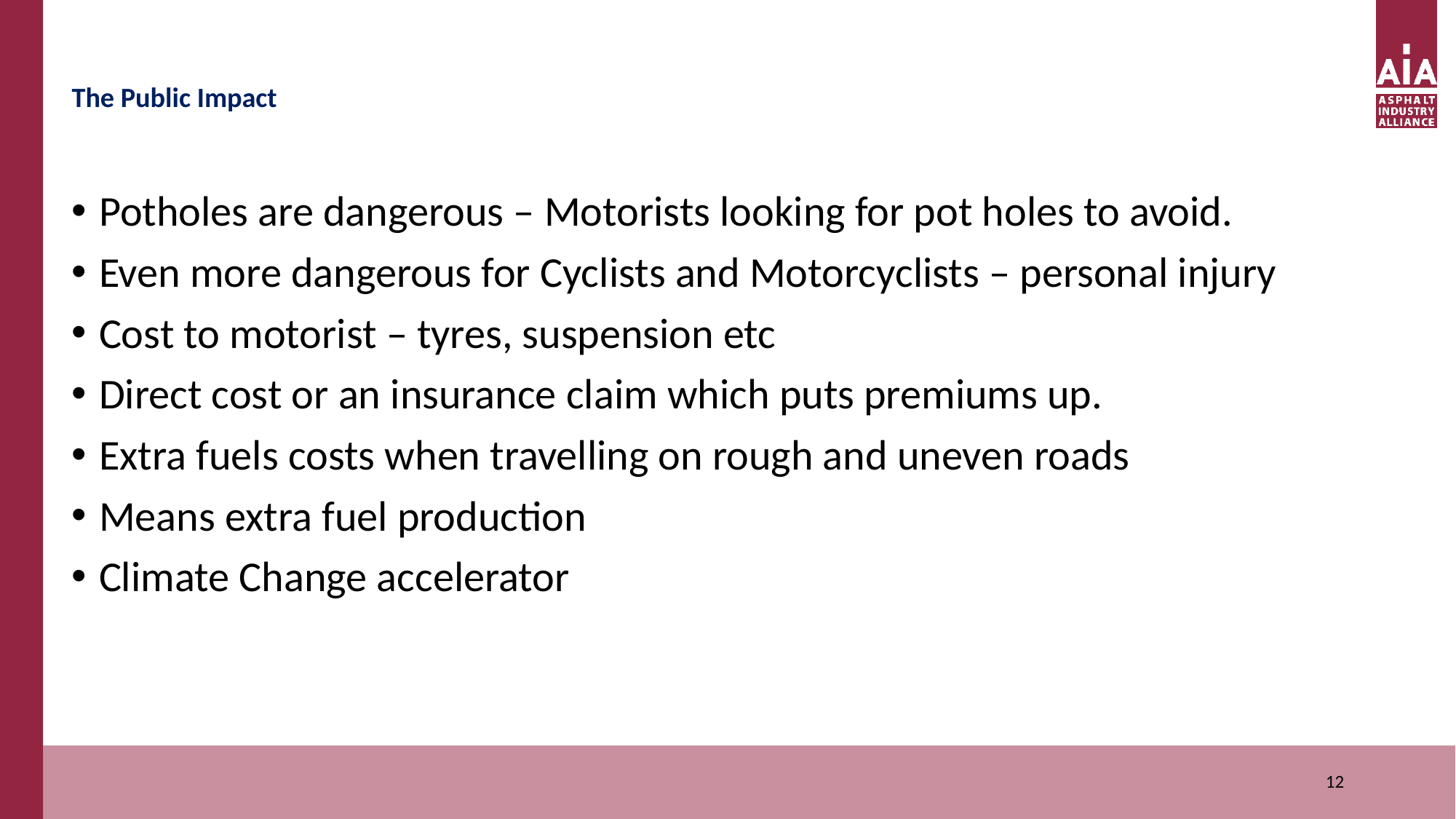

# The Public Impact
Potholes are dangerous – Motorists looking for pot holes to avoid.
Even more dangerous for Cyclists and Motorcyclists – personal injury
Cost to motorist – tyres, suspension etc
Direct cost or an insurance claim which puts premiums up.
Extra fuels costs when travelling on rough and uneven roads
Means extra fuel production
Climate Change accelerator
12